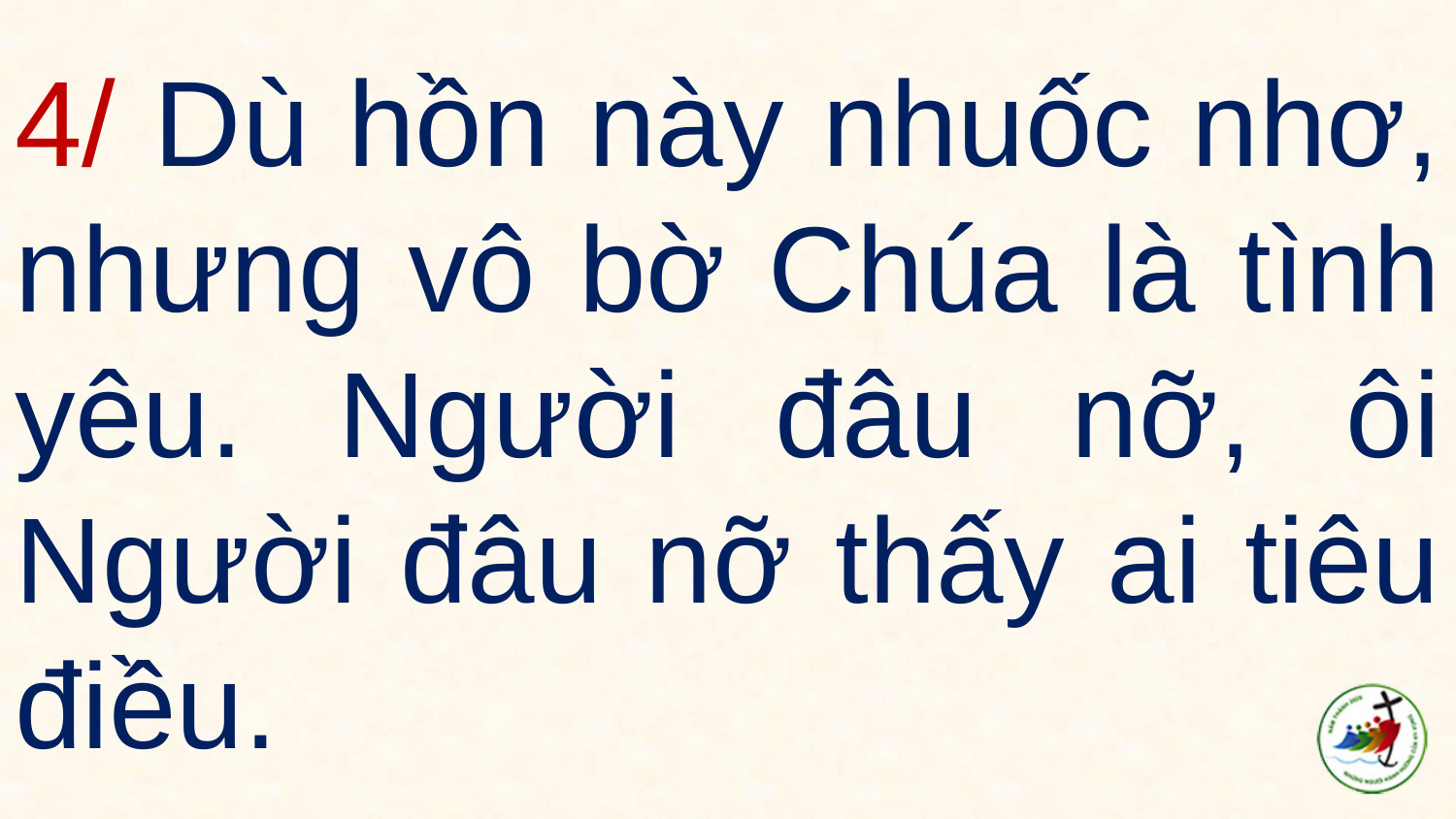

# 4/ Dù hồn này nhuốc nhơ, nhưng vô bờ Chúa là tình yêu. Người đâu nỡ, ôi Người đâu nỡ thấy ai tiêu điều.